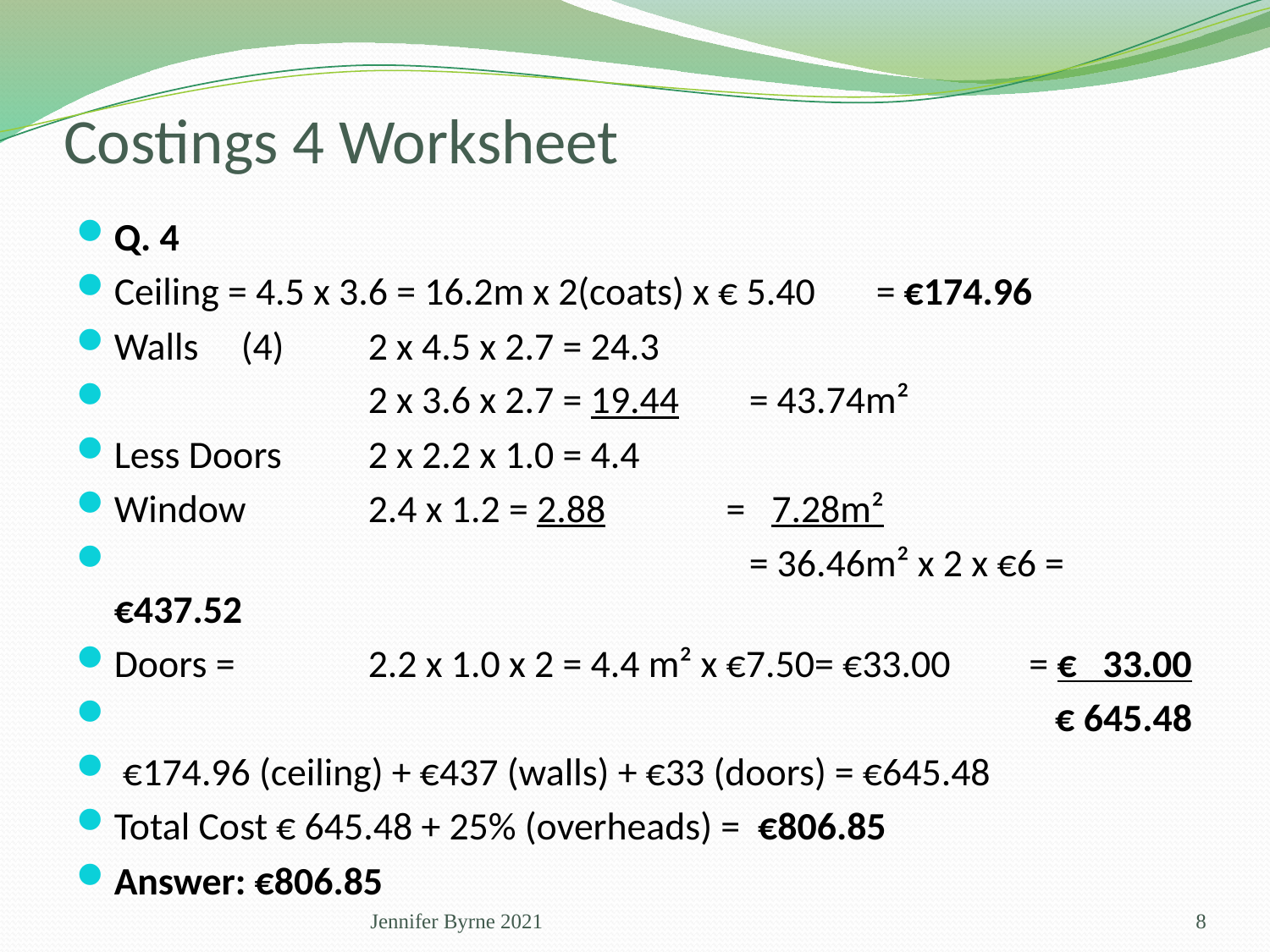

# Costings 4 Worksheet
Q. 4
Ceiling = 4.5 x 3.6 = 16.2m x 2(coats) x € 5.40 	= €174.96
Walls	(4) 	2 x 4.5 x 2.7 = 24.3
		2 x 3.6 x 2.7 = 19.44	= 43.74m²
Less Doors   	2 x 2.2 x 1.0 = 4.4
Window	2.4 x 1.2 = 2.88	            =   7.28m²
					= 36.46m² x 2 x €6 = €437.52
Doors = 	2.2 x 1.0 x 2 = 4.4 m² x €7.50= €33.00 	   = €   33.00
							      € 645.48
 €174.96 (ceiling) + €437 (walls) + €33 (doors) = €645.48
Total Cost € 645.48 + 25% (overheads) =  €806.85
Answer: €806.85

Jennifer Byrne 2021
8